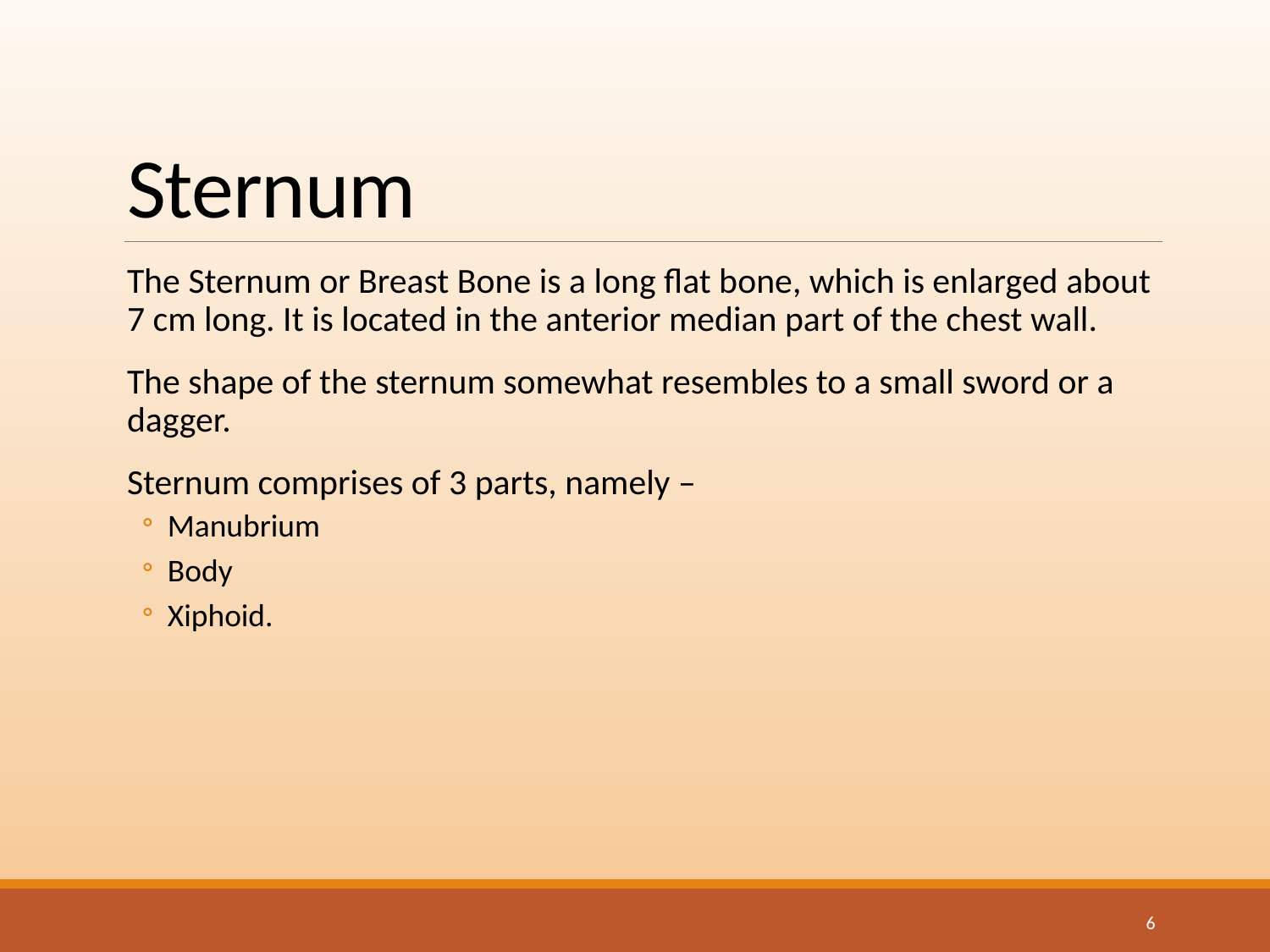

# Sternum
The Sternum or Breast Bone is a long flat bone, which is enlarged about 7 cm long. It is located in the anterior median part of the chest wall.
The shape of the sternum somewhat resembles to a small sword or a dagger.
Sternum comprises of 3 parts, namely –
Manubrium
Body
Xiphoid.
6